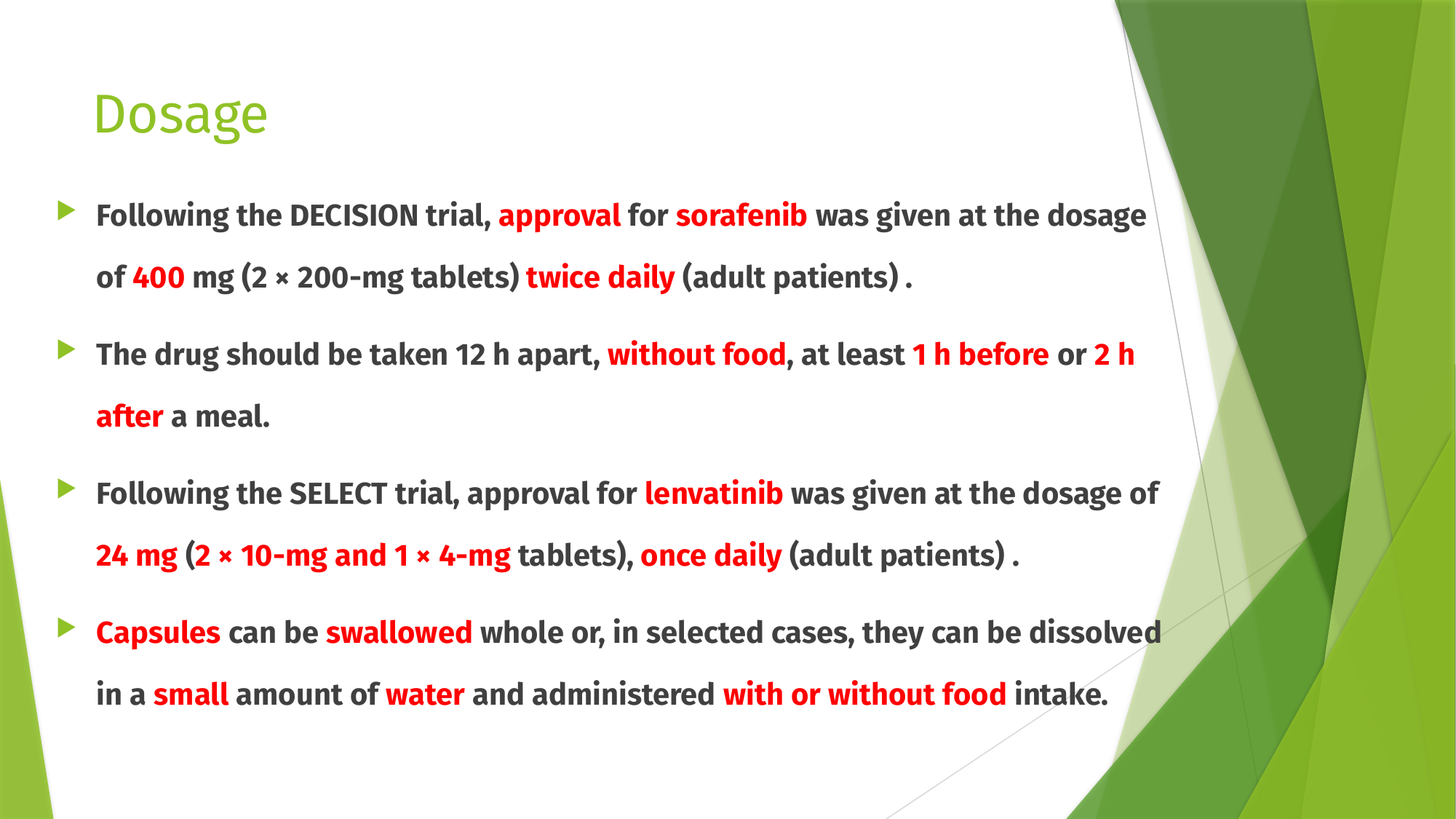

# Dosage
Following the DECISION trial, approval for sorafenib was given at the dosage of 400 mg (2 × 200-mg tablets) twice daily (adult patients) .
The drug should be taken 12 h apart, without food, at least 1 h before or 2 h after a meal.
Following the SELECT trial, approval for lenvatinib was given at the dosage of 24 mg (2 × 10-mg and 1 × 4-mg tablets), once daily (adult patients) .
Capsules can be swallowed whole or, in selected cases, they can be dissolved in a small amount of water and administered with or without food intake.